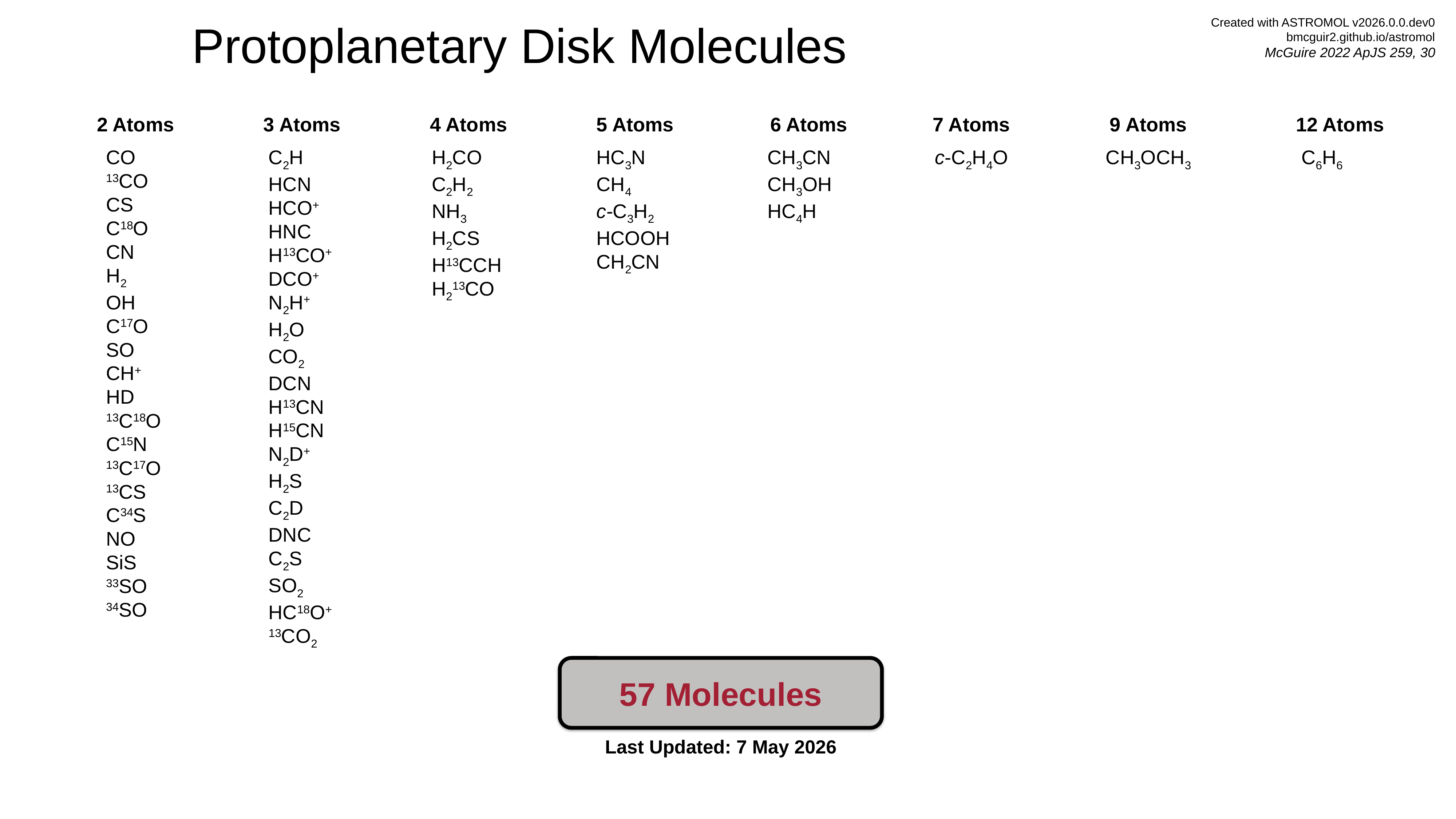

Protoplanetary Disk Molecules
Created with ASTROMOL v2026.0.0.dev0
bmcguir2.github.io/astromol
McGuire 2022 ApJS 259, 30
2 Atoms
3 Atoms
4 Atoms
5 Atoms
6 Atoms
7 Atoms
9 Atoms
12 Atoms
CO
13CO
CS
C18O
CN
H2
OH
C17O
SO
CH+
HD
13C18O
C15N
13C17O
13CS
C34S
NO
SiS
33SO
34SO
C2H
HCN
HCO+
HNC
H13CO+
DCO+
N2H+
H2O
CO2
DCN
H13CN
H15CN
N2D+
H2S
C2D
DNC
C2S
SO2
HC18O+
13CO2
H2CO
C2H2
NH3
H2CS
H13CCH
H213CO
HC3N
CH4
c-C3H2
HCOOH
CH2CN
CH3CN
CH3OH
HC4H
c-C2H4O
CH3OCH3
C6H6
57 Molecules
Last Updated: 7 May 2026